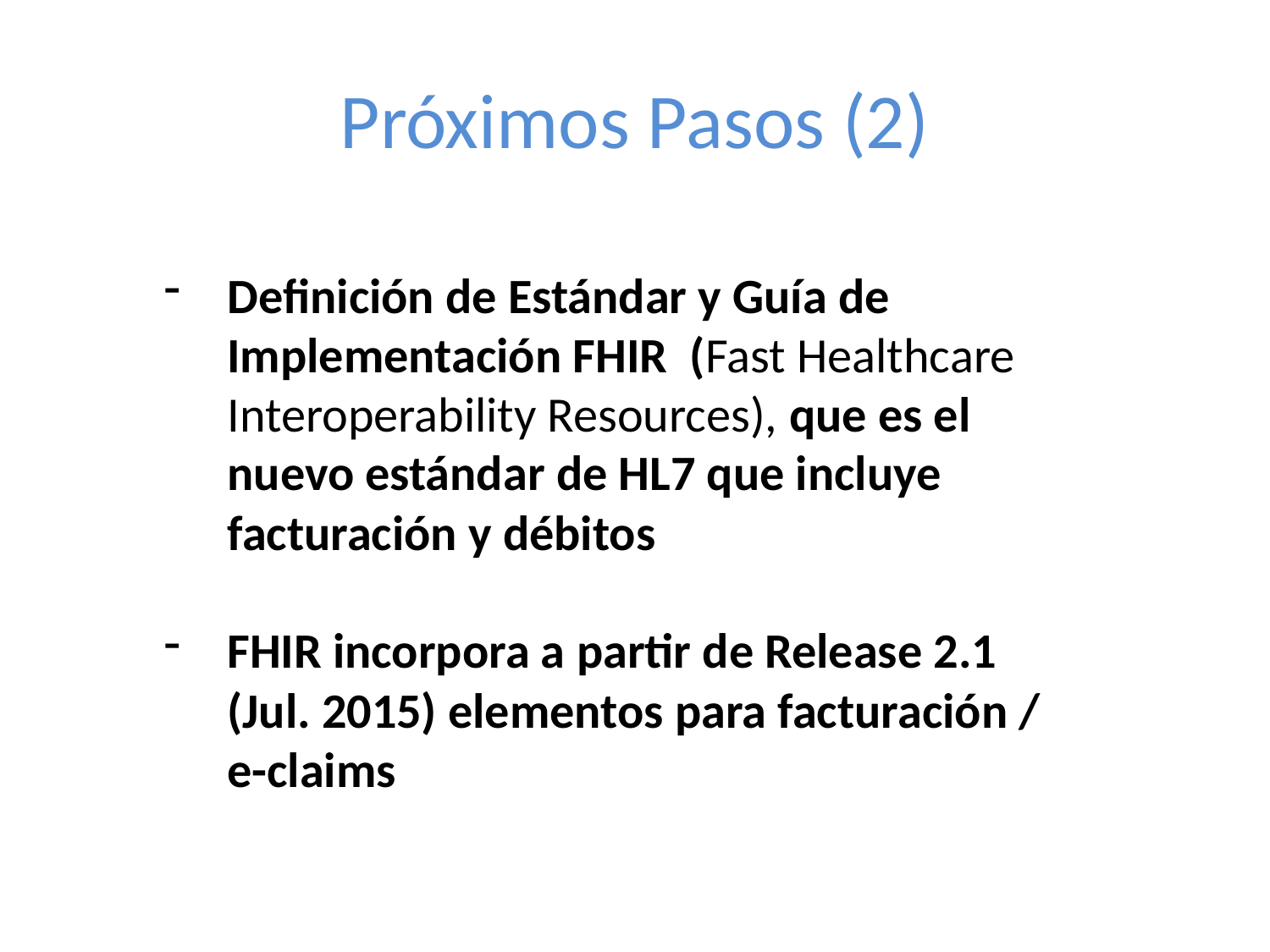

Antecedentes
Próximos Pasos (2)
Prestadores Habituales
Hospital Alemán
Hospital Italiano de Buenos Aires
Laboratorio Stamboulian
Centro de Diagnóstico Rossi

Pediatra de Cabecera
Traumatólogo
Urólogo
Endocrinólogo
Kinesiólogo
Oftalmólogo
Otrosólogos
Definición de Estándar y Guía de Implementación FHIR  (Fast Healthcare Interoperability Resources), que es el nuevo estándar de HL7 que incluye facturación y débitos

FHIR incorpora a partir de Release 2.1 (Jul. 2015) elementos para facturación / e-claims

# EJEMPLO PARA UN PEQUEÑO AFILIADO A UNA PRESTIGIOSa PREPAGA (Sí,esa)